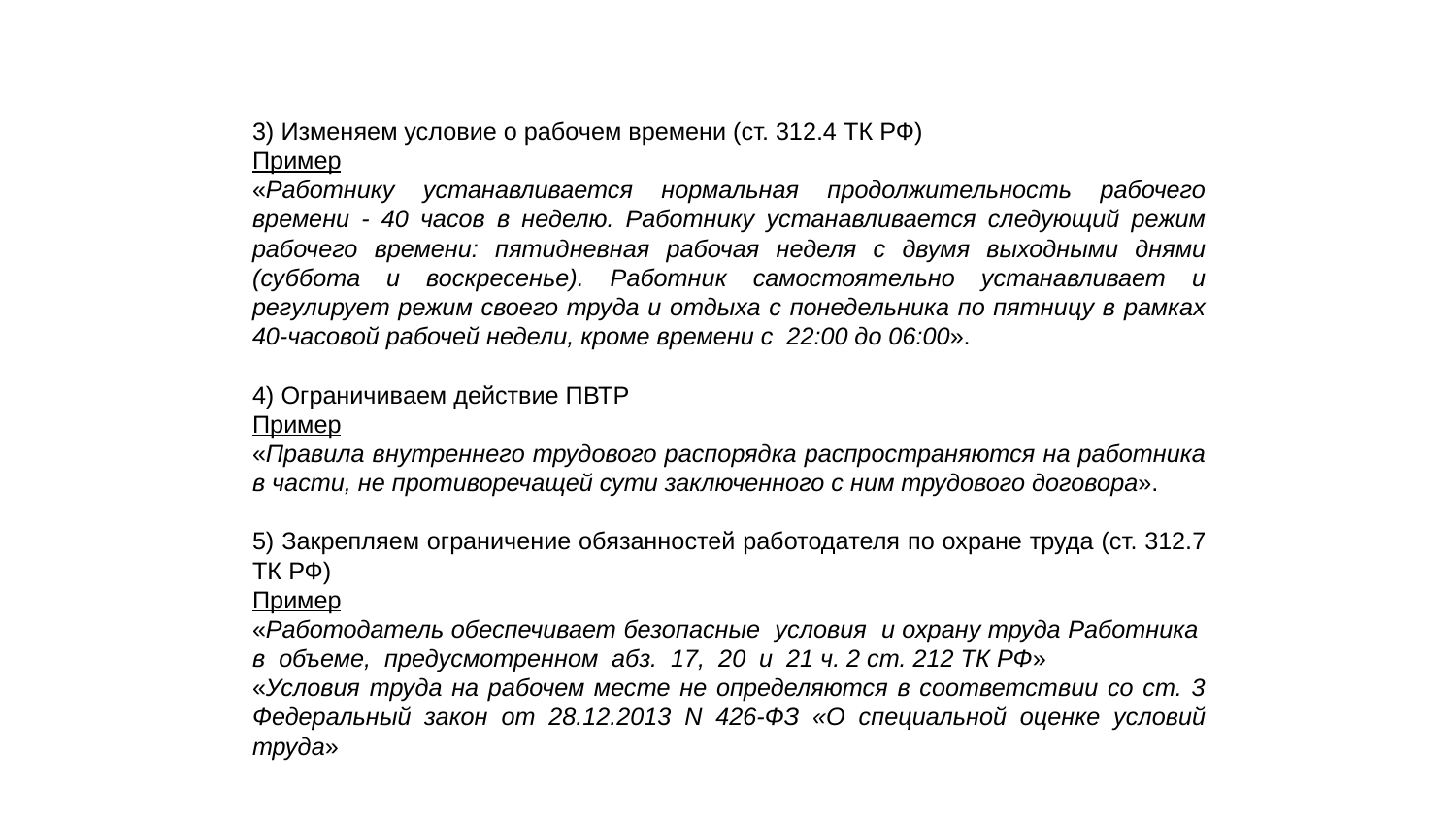

#
3) Изменяем условие о рабочем времени (ст. 312.4 ТК РФ)
Пример
«Работнику устанавливается нормальная продолжительность рабочего времени - 40 часов в неделю. Работнику устанавливается следующий режим рабочего времени: пятидневная рабочая неделя с двумя выходными днями (суббота и воскресенье). Работник самостоятельно устанавливает и регулирует режим своего труда и отдыха с понедельника по пятницу в рамках 40-часовой рабочей недели, кроме времени с  22:00 до 06:00».

4) Ограничиваем действие ПВТР
Пример
«Правила внутреннего трудового распорядка распространяются на работника в части, не противоречащей сути заключенного с ним трудового договора».

5) Закрепляем ограничение обязанностей работодателя по охране труда (ст. 312.7 ТК РФ)
Пример
«Работодатель обеспечивает безопасные  условия  и охрану труда Работника  в  объеме,  предусмотренном  абз.  17,  20  и  21 ч. 2 ст. 212 ТК РФ»
«Условия труда на рабочем месте не определяются в соответствии со ст. 3 Федеральный закон от 28.12.2013 N 426-ФЗ «О специальной оценке условий труда»